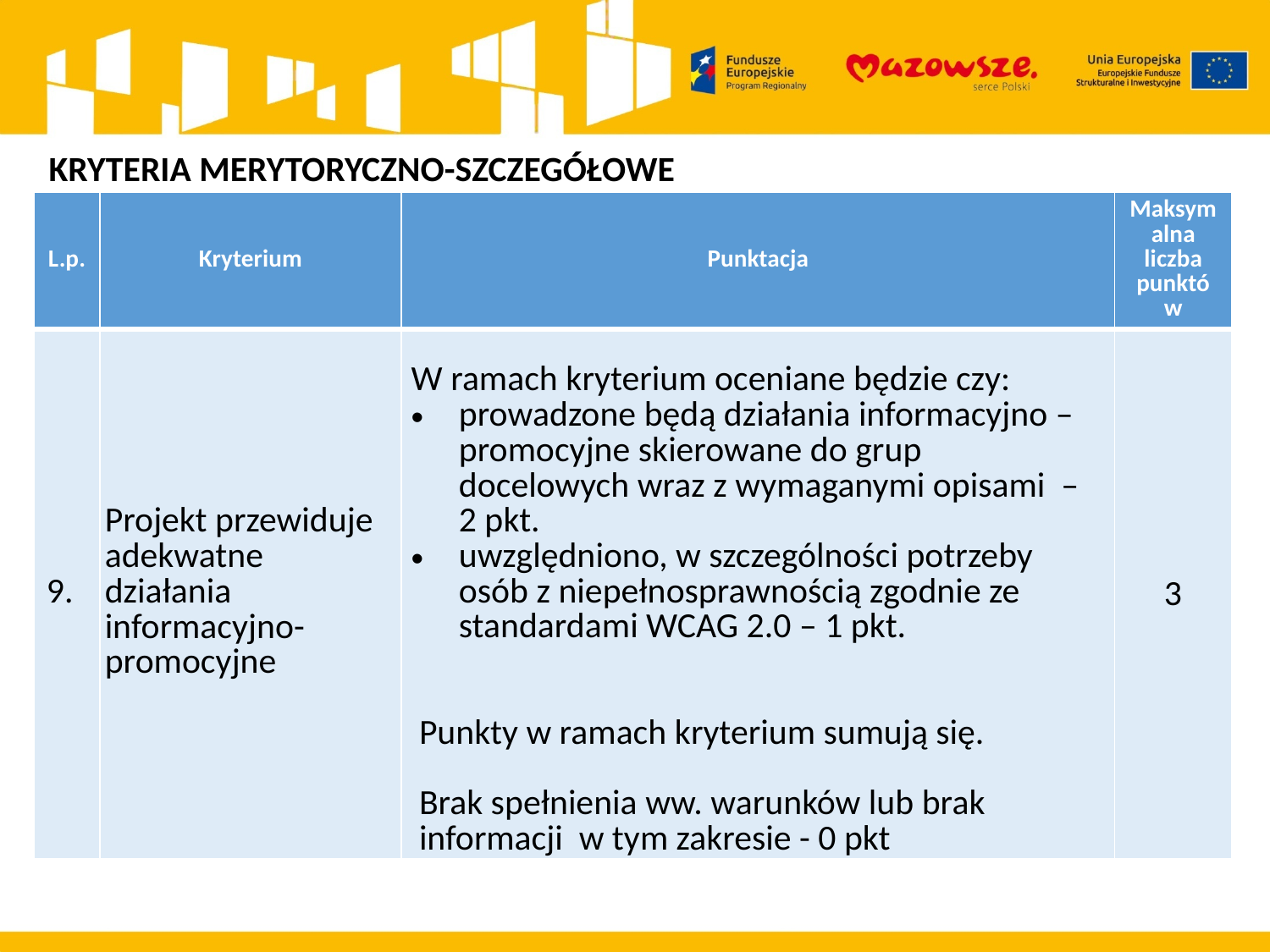

KRYTERIA MERYTORYCZNO-SZCZEGÓŁOWE
| L.p. | Kryterium | Punktacja | Maksymalna liczba punktów |
| --- | --- | --- | --- |
| 9. | Projekt przewiduje adekwatne działania informacyjno-promocyjne | W ramach kryterium oceniane będzie czy: prowadzone będą działania informacyjno –promocyjne skierowane do grup docelowych wraz z wymaganymi opisami – 2 pkt. uwzględniono, w szczególności potrzeby osób z niepełnosprawnością zgodnie ze standardami WCAG 2.0 – 1 pkt.   Punkty w ramach kryterium sumują się. Brak spełnienia ww. warunków lub brak informacji w tym zakresie - 0 pkt | 3 |